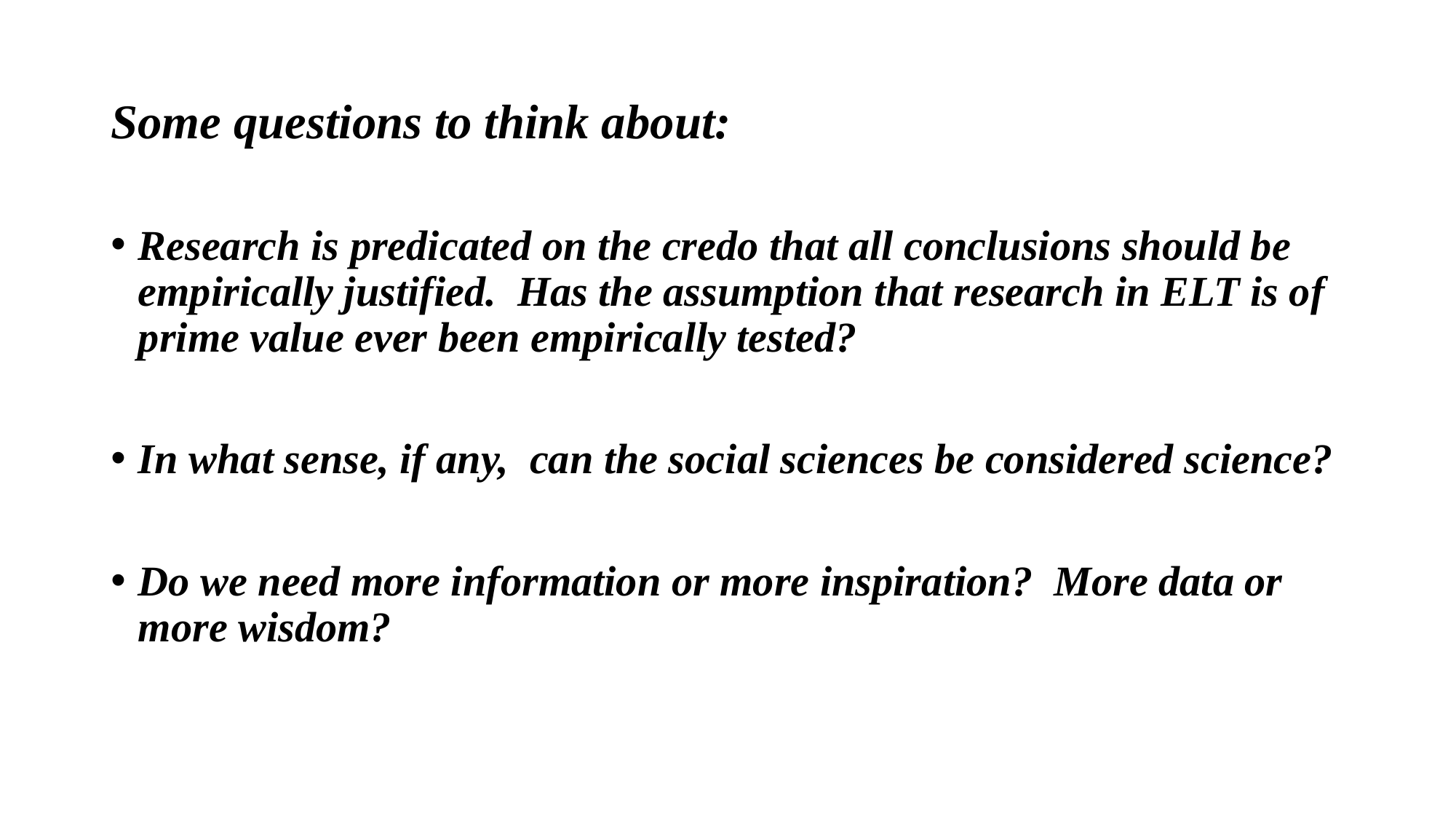

# Some questions to think about:
Research is predicated on the credo that all conclusions should be empirically justified.  Has the assumption that research in ELT is of prime value ever been empirically tested?

In what sense, if any,  can the social sciences be considered science?

Do we need more information or more inspiration?  More data or more wisdom?